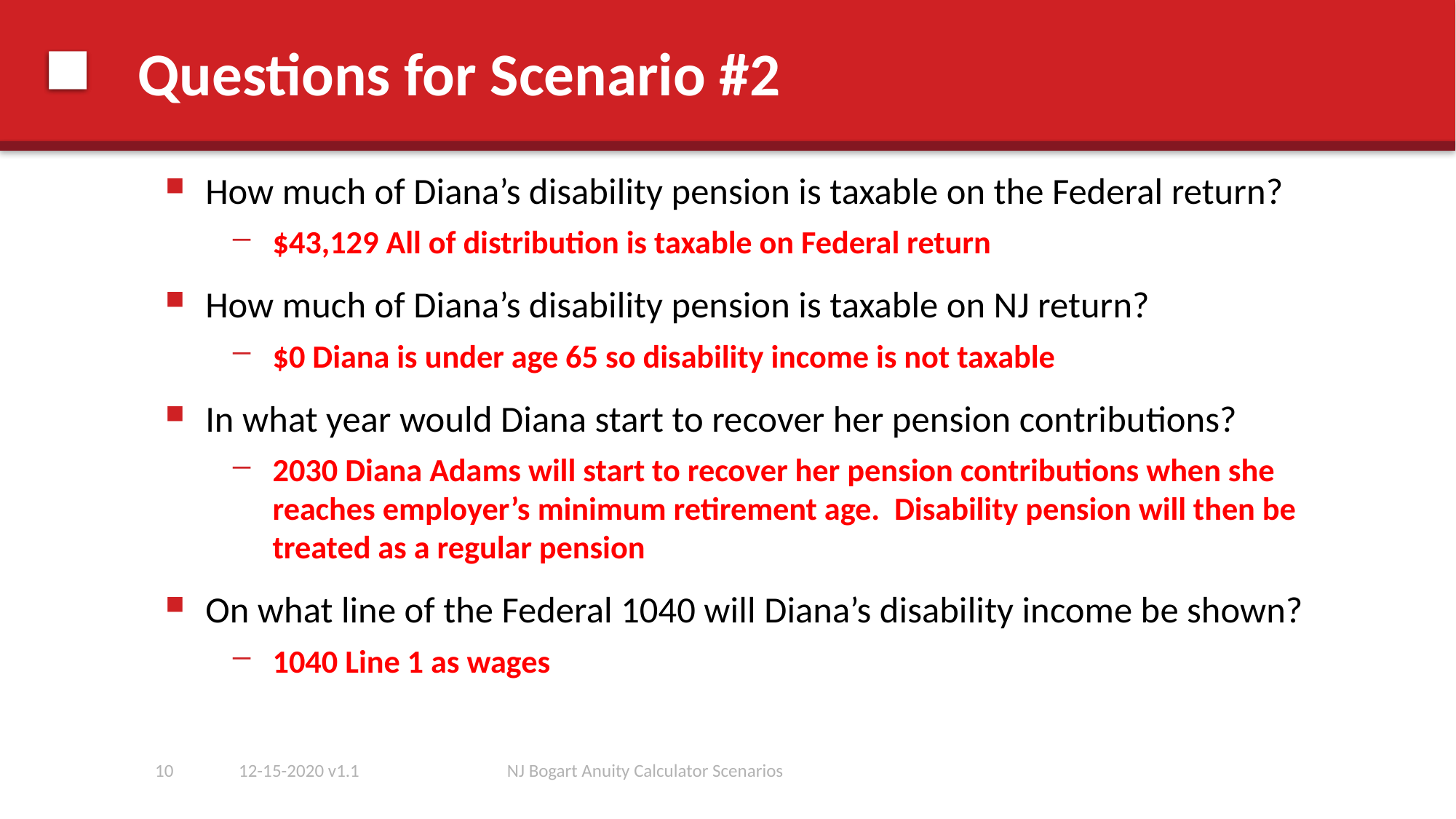

# Questions for Scenario #2
How much of Diana’s disability pension is taxable on the Federal return?
$43,129 All of distribution is taxable on Federal return
How much of Diana’s disability pension is taxable on NJ return?
$0 Diana is under age 65 so disability income is not taxable
In what year would Diana start to recover her pension contributions?
2030 Diana Adams will start to recover her pension contributions when she reaches employer’s minimum retirement age.  Disability pension will then be treated as a regular pension
On what line of the Federal 1040 will Diana’s disability income be shown?
1040 Line 1 as wages
10
12-15-2020 v1.1
NJ Bogart Anuity Calculator Scenarios